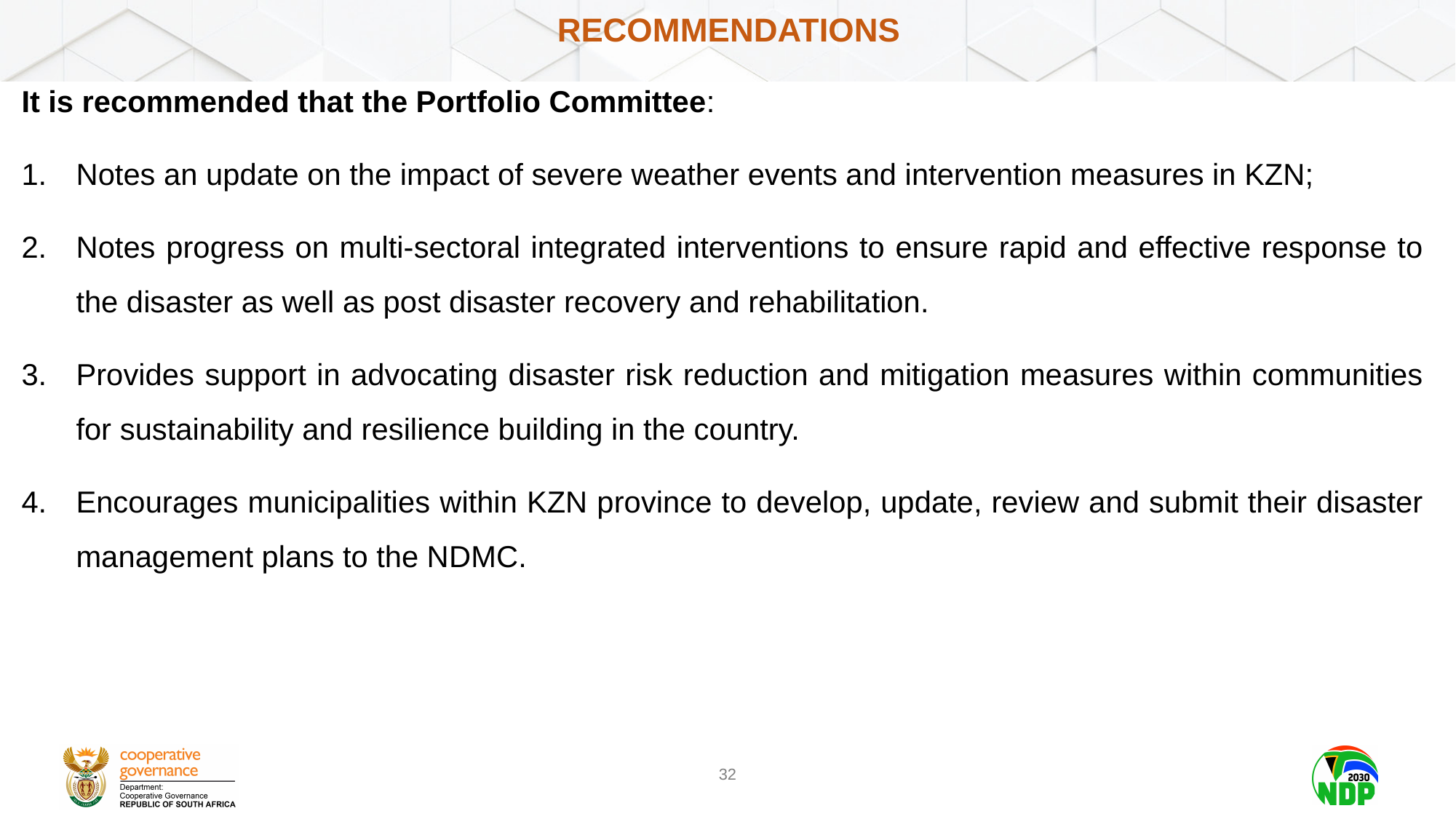

# RECOMMENDATIONS
It is recommended that the Portfolio Committee:
Notes an update on the impact of severe weather events and intervention measures in KZN;
Notes progress on multi-sectoral integrated interventions to ensure rapid and effective response to the disaster as well as post disaster recovery and rehabilitation.
Provides support in advocating disaster risk reduction and mitigation measures within communities for sustainability and resilience building in the country.
Encourages municipalities within KZN province to develop, update, review and submit their disaster management plans to the NDMC.